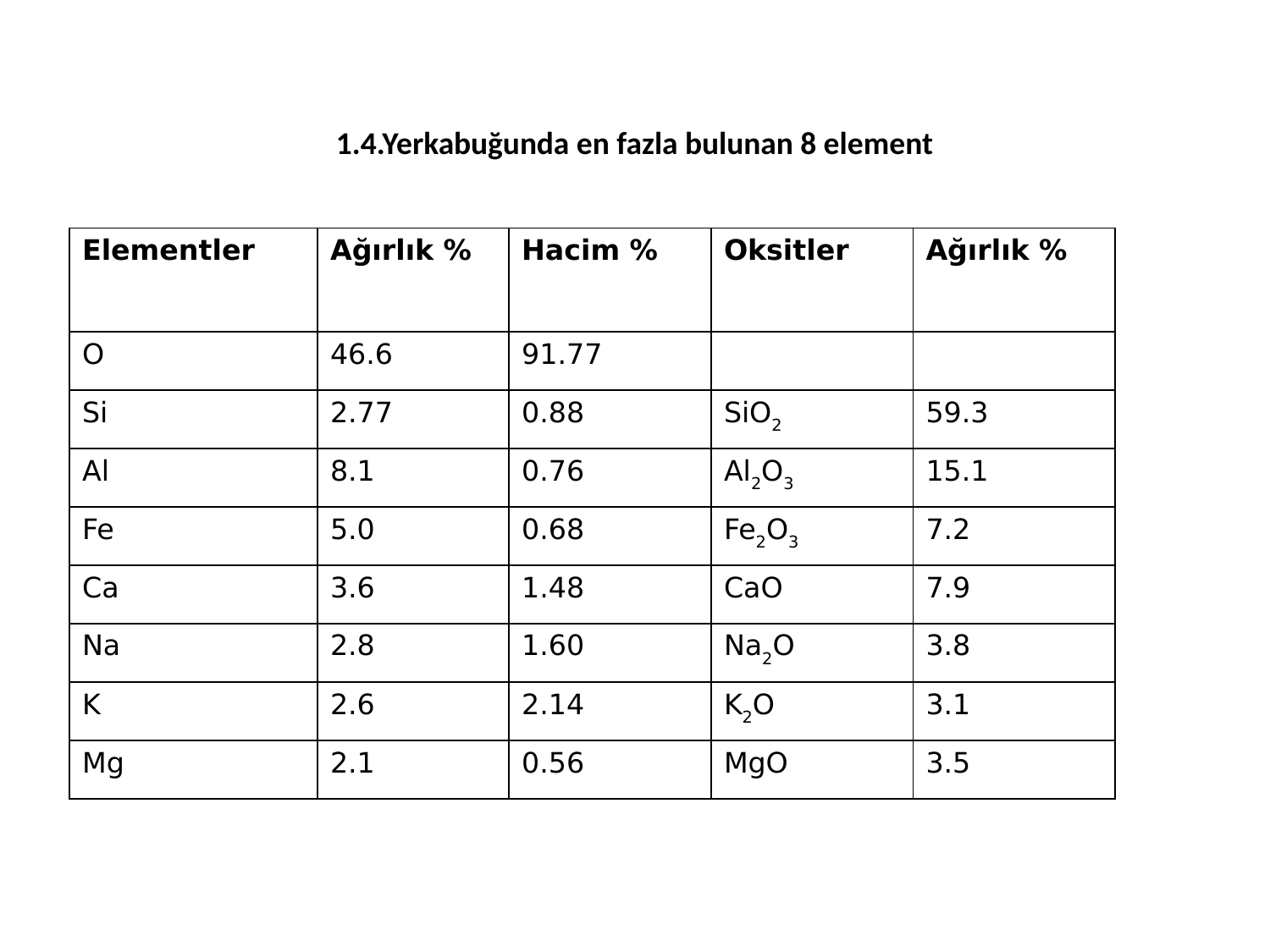

1.4.Yerkabuğunda en fazla bulunan 8 element
| Elementler | Ağırlık % | Hacim % | Oksitler | Ağırlık % |
| --- | --- | --- | --- | --- |
| O | 46.6 | 91.77 |  |  |
| Si | 2.77 | 0.88 | SiO2 | 59.3 |
| Al | 8.1 | 0.76 | Al2O3 | 15.1 |
| Fe | 5.0 | 0.68 | Fe2O3 | 7.2 |
| Ca | 3.6 | 1.48 | CaO | 7.9 |
| Na | 2.8 | 1.60 | Na2O | 3.8 |
| K | 2.6 | 2.14 | K2O | 3.1 |
| Mg | 2.1 | 0.56 | MgO | 3.5 |